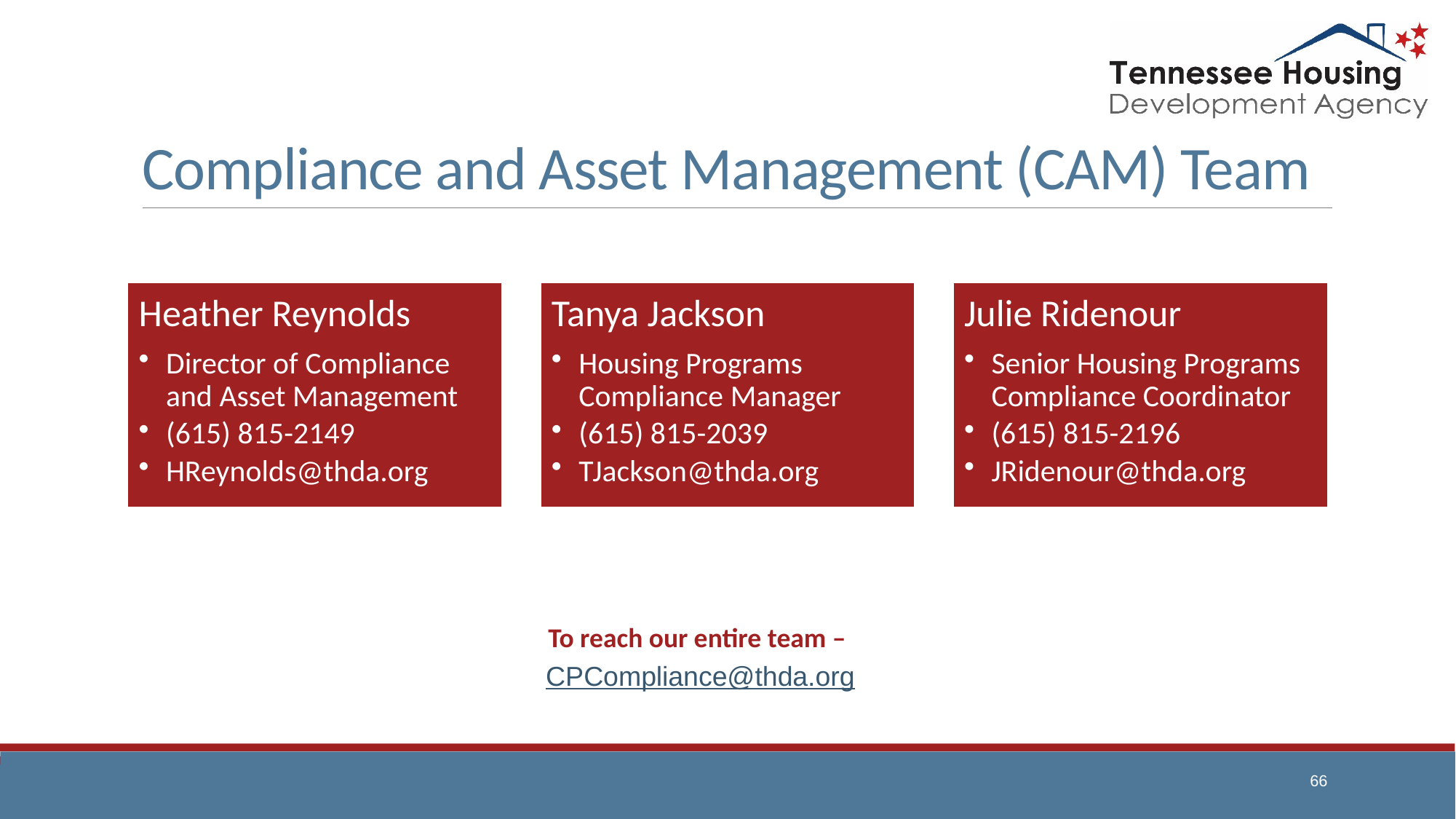

# Compliance and Asset Management (CAM) Team
Heather Reynolds
Director of Compliance and Asset Management
(615) 815-2149
HReynolds@thda.org
Tanya Jackson
Housing Programs Compliance Manager
(615) 815-2039
TJackson@thda.org
Julie Ridenour
Senior Housing Programs Compliance Coordinator
(615) 815-2196
JRidenour@thda.org
To reach our entire team –
CPCompliance@thda.org